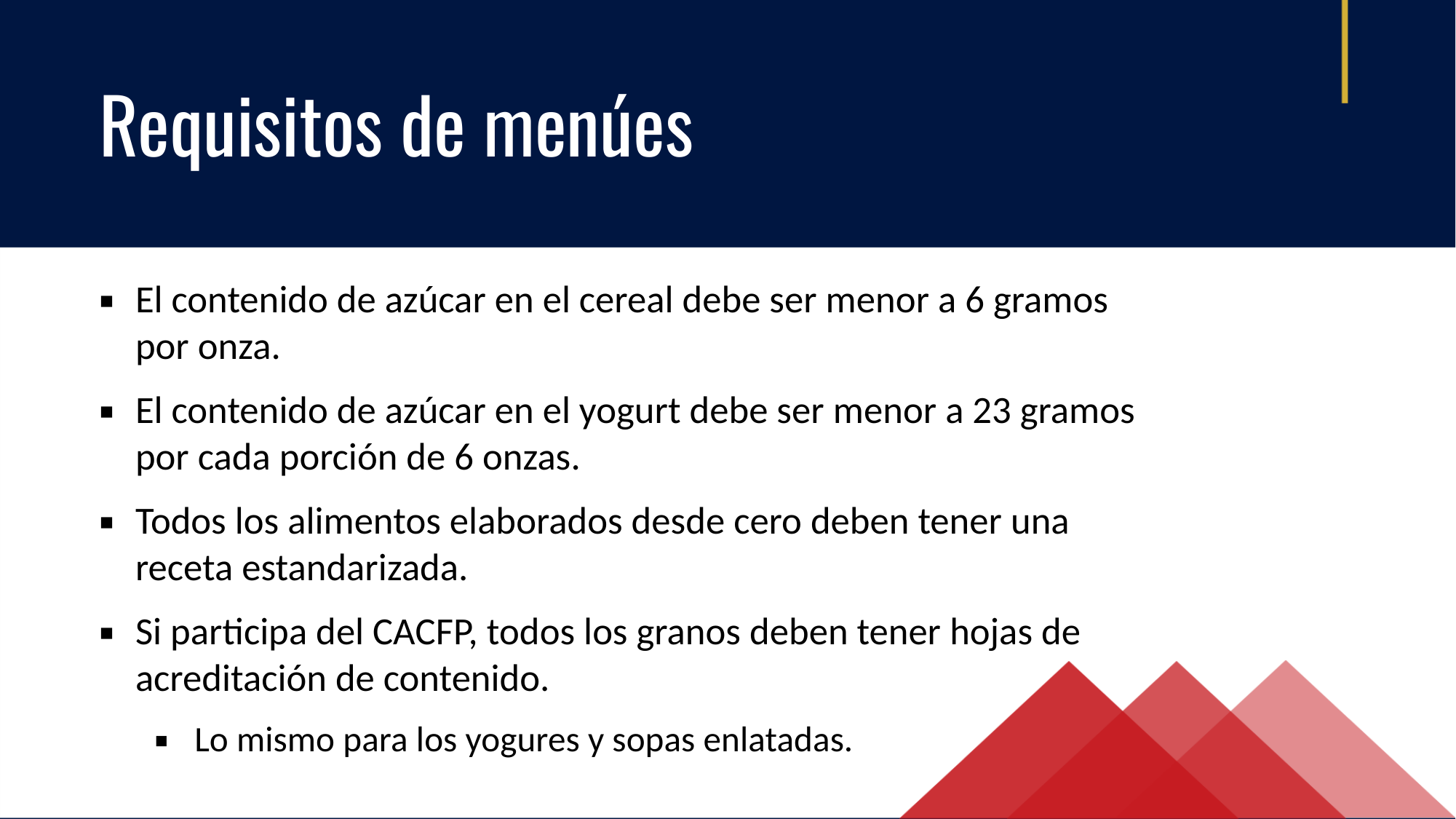

Requisitos de menúes
El contenido de azúcar en el cereal debe ser menor a 6 gramos por onza.
El contenido de azúcar en el yogurt debe ser menor a 23 gramos por cada porción de 6 onzas.
Todos los alimentos elaborados desde cero deben tener una receta estandarizada.
Si participa del CACFP, todos los granos deben tener hojas de acreditación de contenido.
Lo mismo para los yogures y sopas enlatadas.